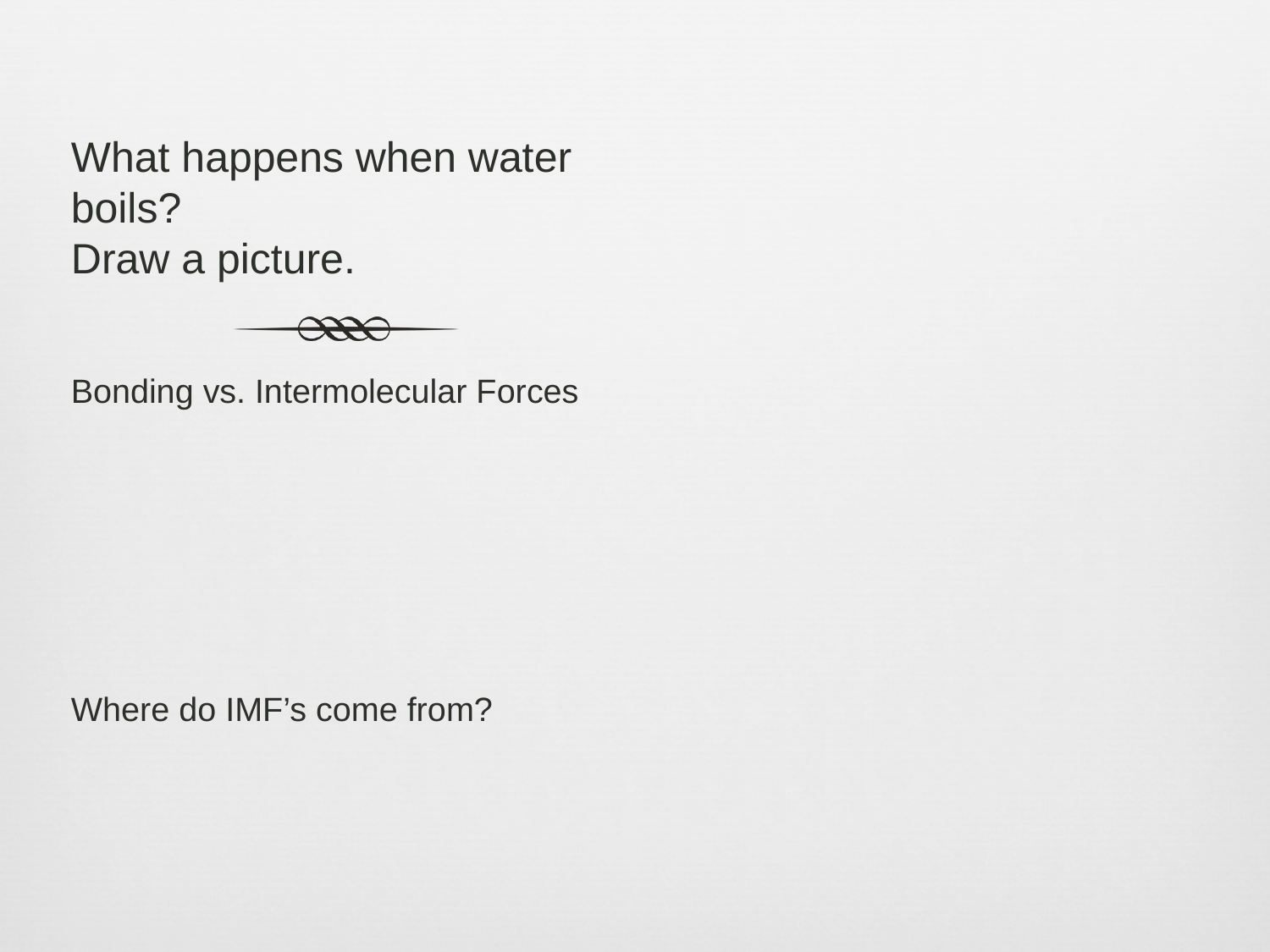

# What happens when water boils? Draw a picture.
Bonding vs. Intermolecular Forces

Where do IMF’s come from?